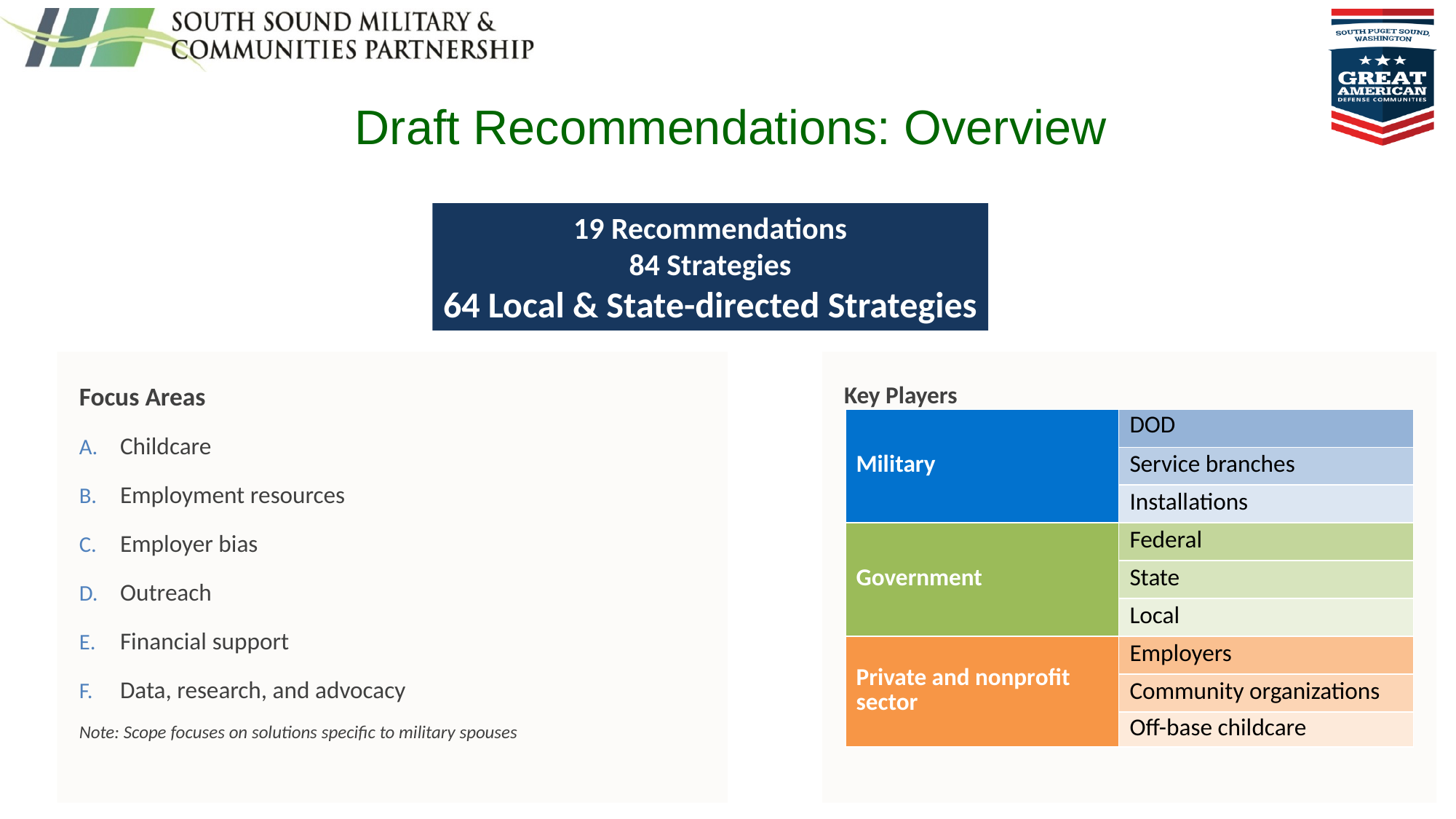

# Draft Recommendations: Overview
19 Recommendations
84 Strategies
64 Local & State-directed Strategies
Focus Areas
Childcare
Employment resources
Employer bias
Outreach
Financial support
Data, research, and advocacy
Note: Scope focuses on solutions specific to military spouses
Key Players
| Military | DOD |
| --- | --- |
|  | Service branches |
|  | Installations |
| Government | Federal |
|  | State |
|  | Local |
| Private and nonprofit sector | Employers |
|  | Community organizations |
|  | Off-base childcare |
35